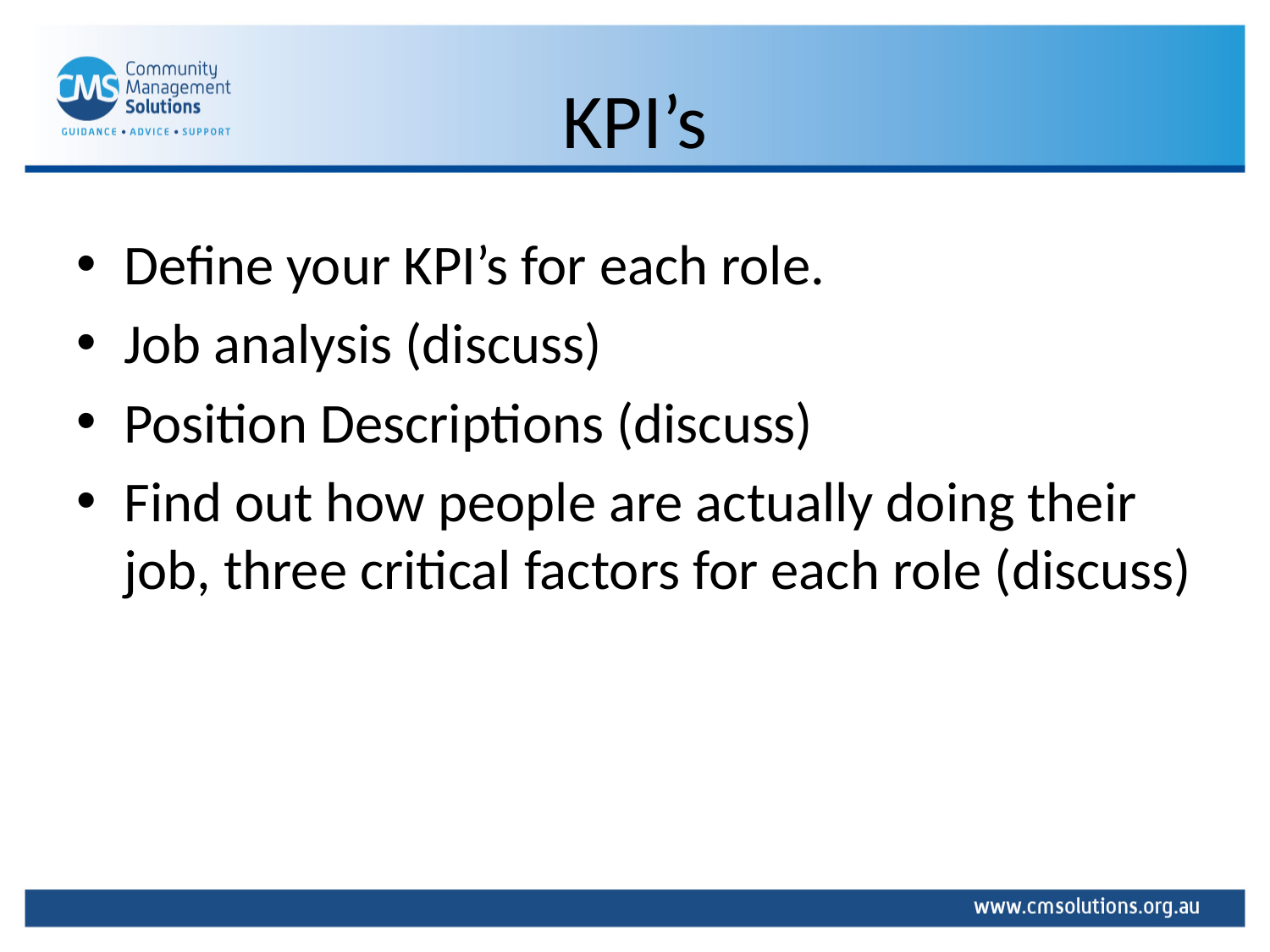

# KPI’s
Define your KPI’s for each role.
Job analysis (discuss)
Position Descriptions (discuss)
Find out how people are actually doing their job, three critical factors for each role (discuss)